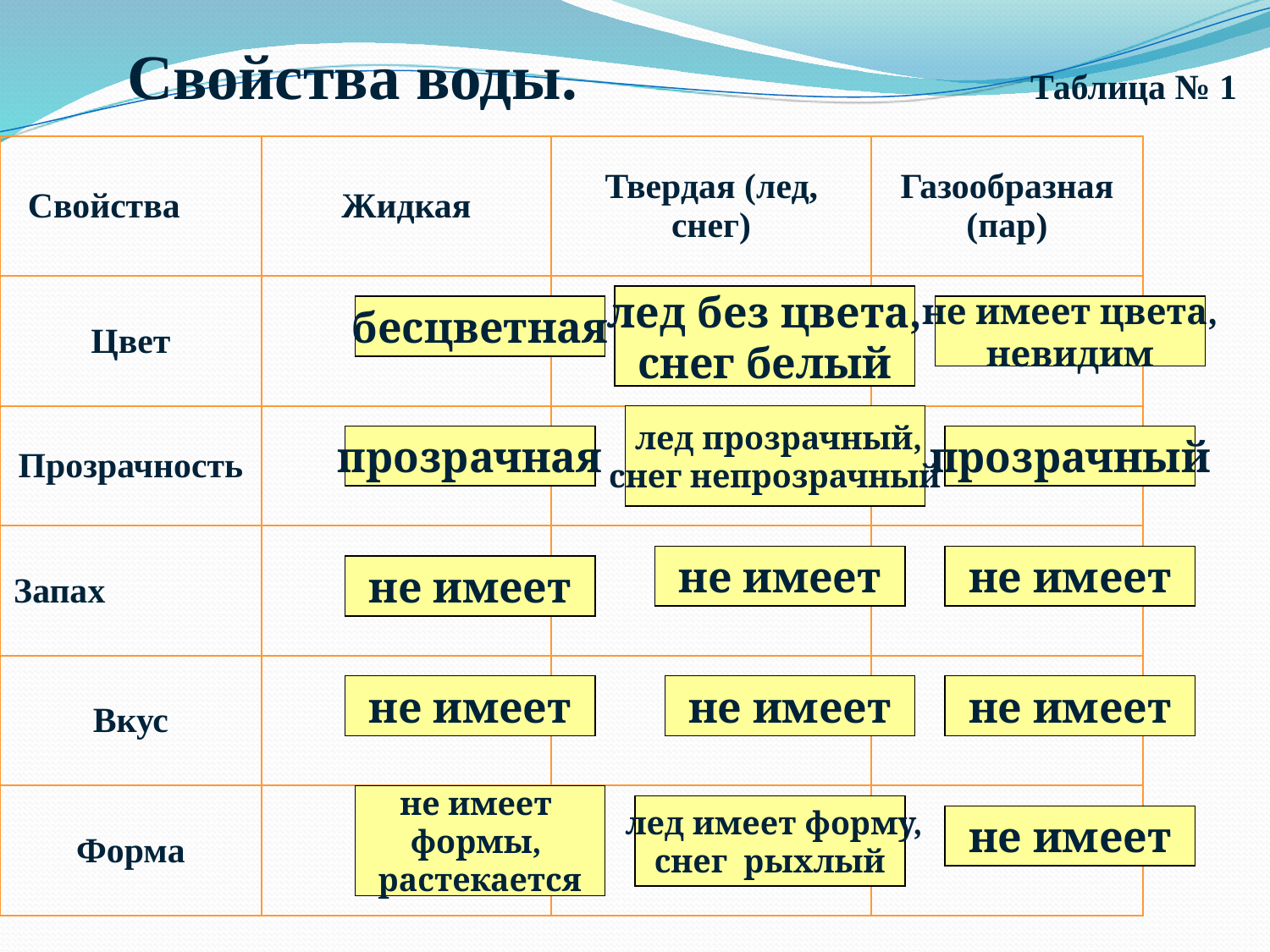

Свойства воды.                                                   Таблица № 1
| Свойства | Жидкая | Твердая (лед, снег) | Газообразная (пар) |
| --- | --- | --- | --- |
| Цвет |  |  |  |
| Прозрачность |  |  |  |
| Запах |  |  |  |
| Вкус |  |  |  |
| Форма |  |  |  |
лед без цвета,
снег белый
бесцветная
не имеет цвета,
невидим
 лед прозрачный,
снег непрозрачный
прозрачная
прозрачный
не имеет
не имеет
не имеет
не имеет
не имеет
не имеет
не имеет
формы,
растекается
 лед имеет форму,
снег  рыхлый
не имеет